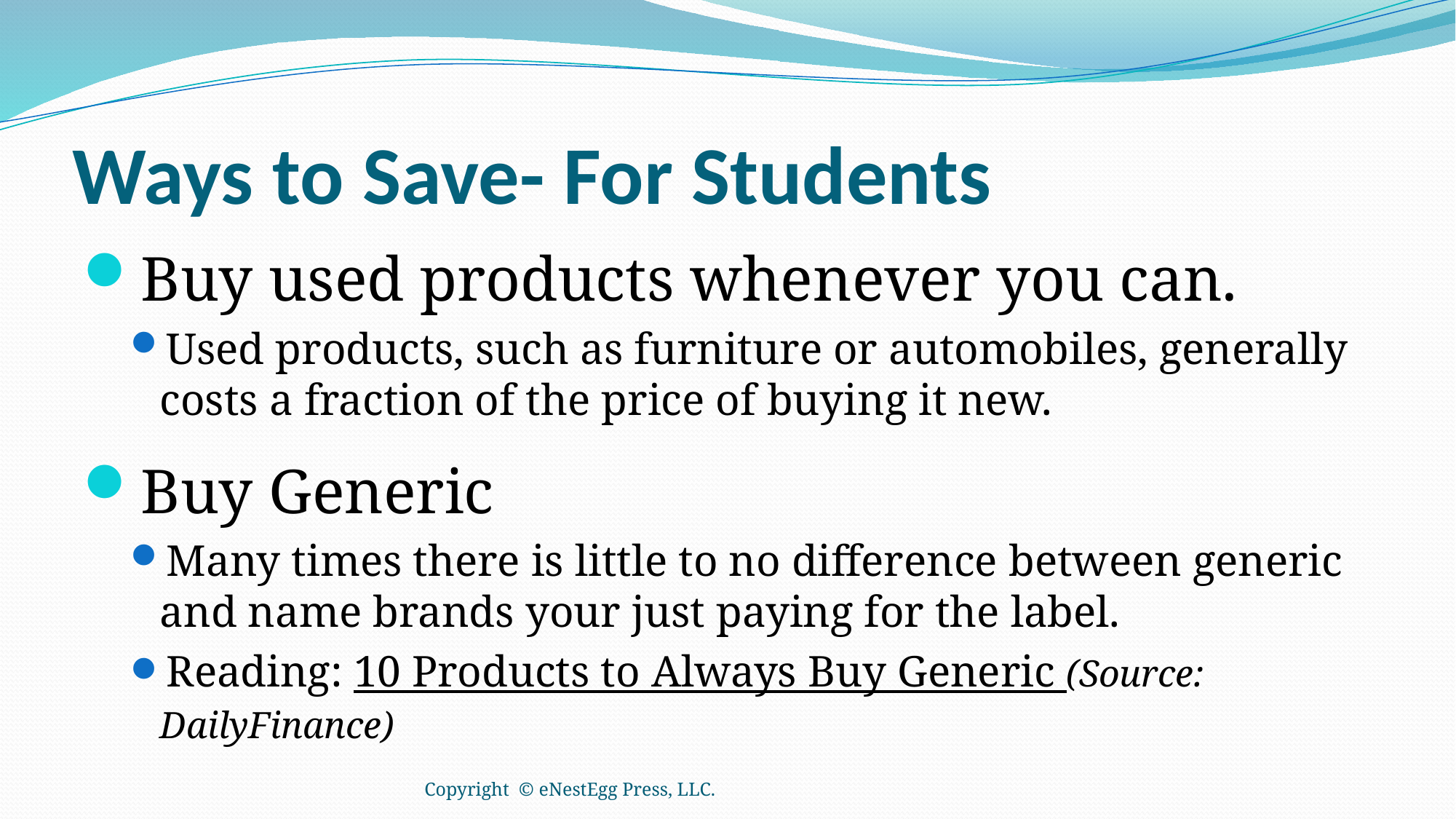

# Ways to Save- For Students
Buy used products whenever you can.
Used products, such as furniture or automobiles, generally costs a fraction of the price of buying it new.

Buy Generic
Many times there is little to no difference between generic and name brands your just paying for the label.
Reading: 10 Products to Always Buy Generic (Source: DailyFinance)

Copyright  © eNestEgg Press, LLC.